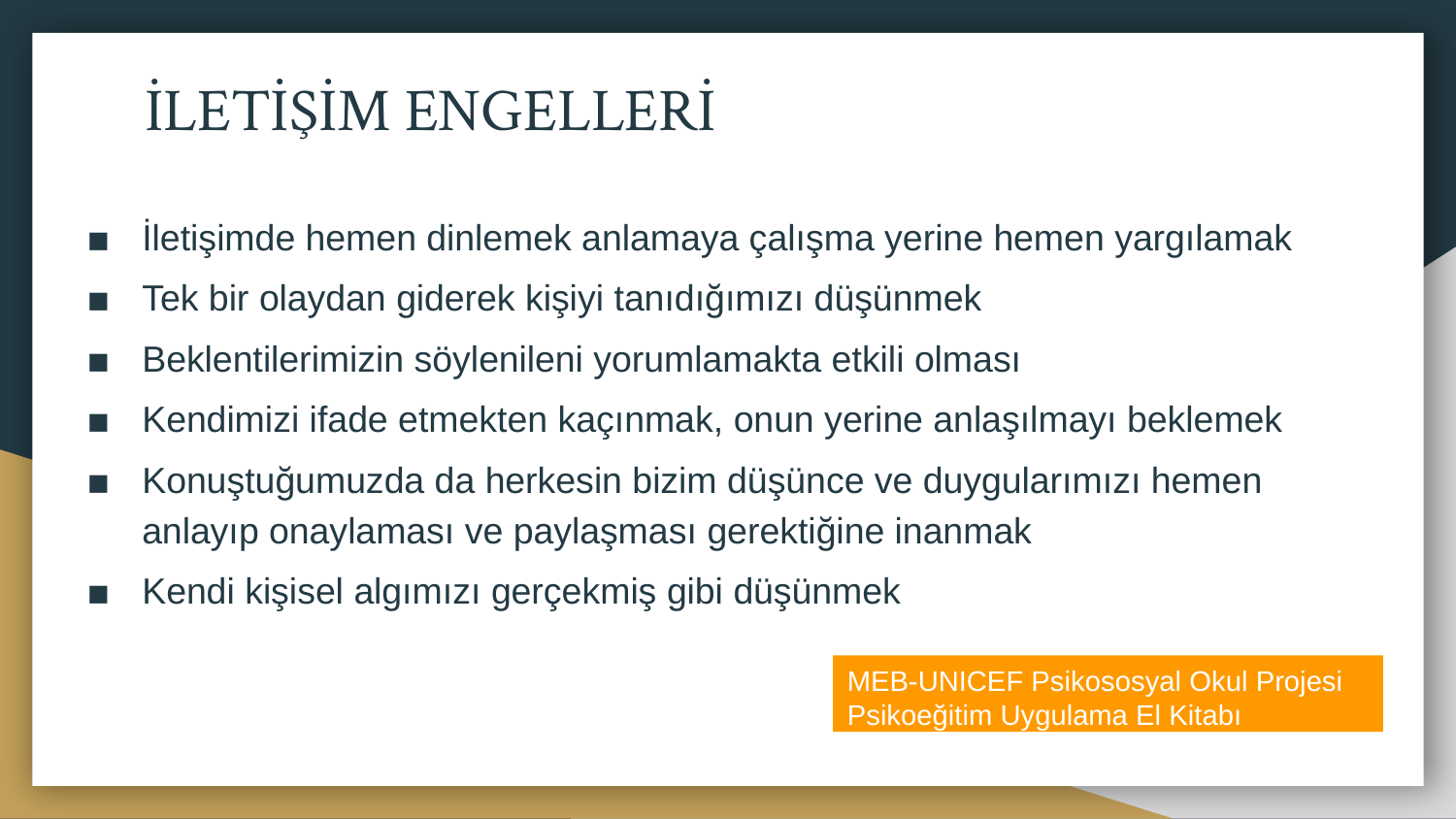

# İLETİŞİM ENGELLERİ
İletişimde hemen dinlemek anlamaya çalışma yerine hemen yargılamak
Tek bir olaydan giderek kişiyi tanıdığımızı düşünmek
Beklentilerimizin söylenileni yorumlamakta etkili olması
Kendimizi ifade etmekten kaçınmak, onun yerine anlaşılmayı beklemek
Konuştuğumuzda da herkesin bizim düşünce ve duygularımızı hemen anlayıp onaylaması ve paylaşması gerektiğine inanmak
Kendi kişisel algımızı gerçekmiş gibi düşünmek
MEB-UNICEF Psikososyal Okul Projesi
Psikoeğitim Uygulama El Kitabı